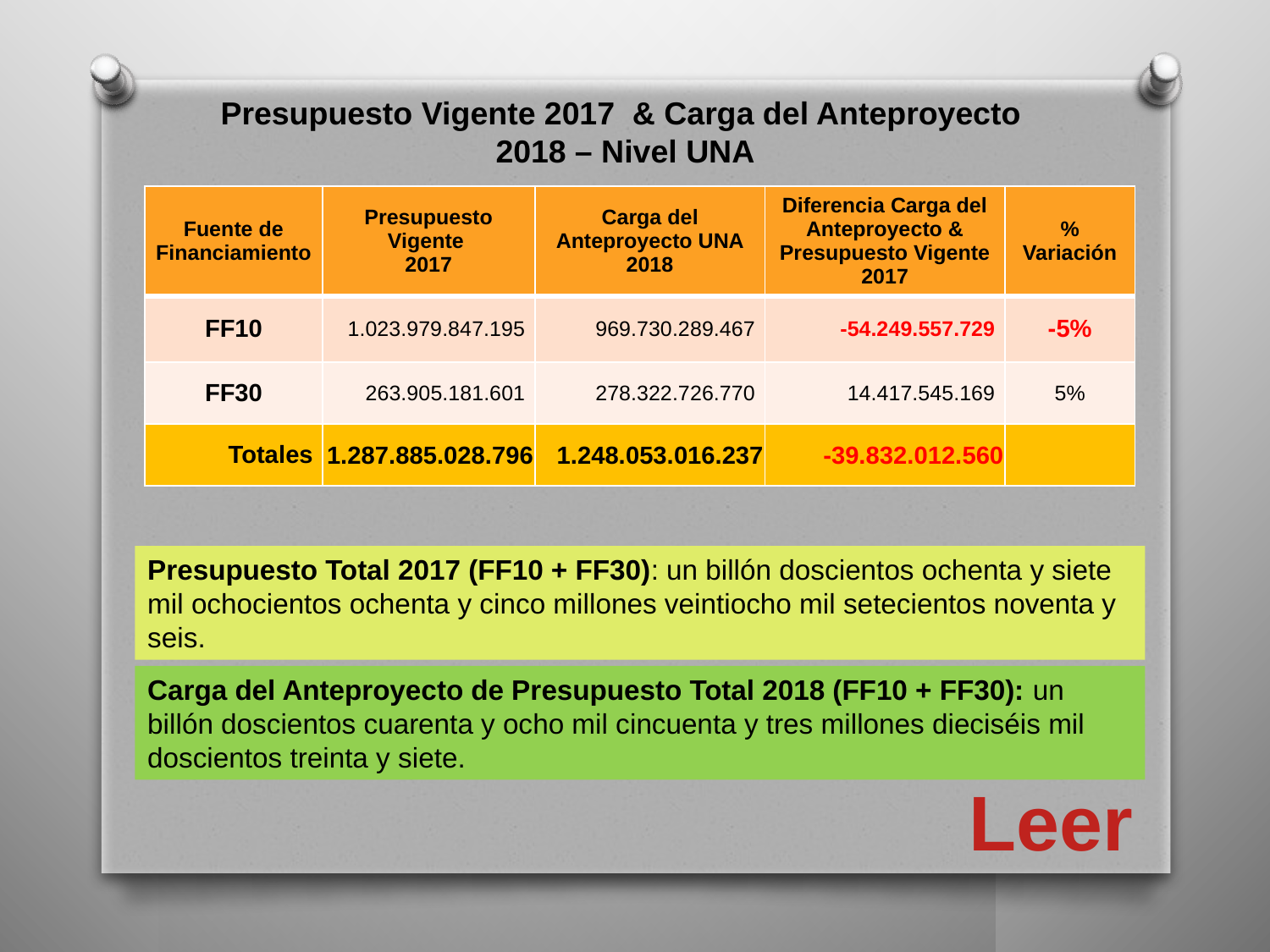

Presupuesto Vigente 2017  & Carga del Anteproyecto  2018 – Nivel UNA
| Fuente de Financiamiento | Presupuesto Vigente 2017 | Carga del Anteproyecto UNA 2018 | Diferencia Carga del Anteproyecto & Presupuesto Vigente 2017 | % Variación |
| --- | --- | --- | --- | --- |
| FF10 | 1.023.979.847.195 | 969.730.289.467 | -54.249.557.729 | -5% |
| FF30 | 263.905.181.601 | 278.322.726.770 | 14.417.545.169 | 5% |
| Totales | 1.287.885.028.796 | 1.248.053.016.237 | -39.832.012.560 |  |
Presupuesto Total 2017 (FF10 + FF30): un billón doscientos ochenta y siete mil ochocientos ochenta y cinco millones veintiocho mil setecientos noventa y seis.
Carga del Anteproyecto de Presupuesto Total 2018 (FF10 + FF30): un billón doscientos cuarenta y ocho mil cincuenta y tres millones dieciséis mil doscientos treinta y siete.
Leer